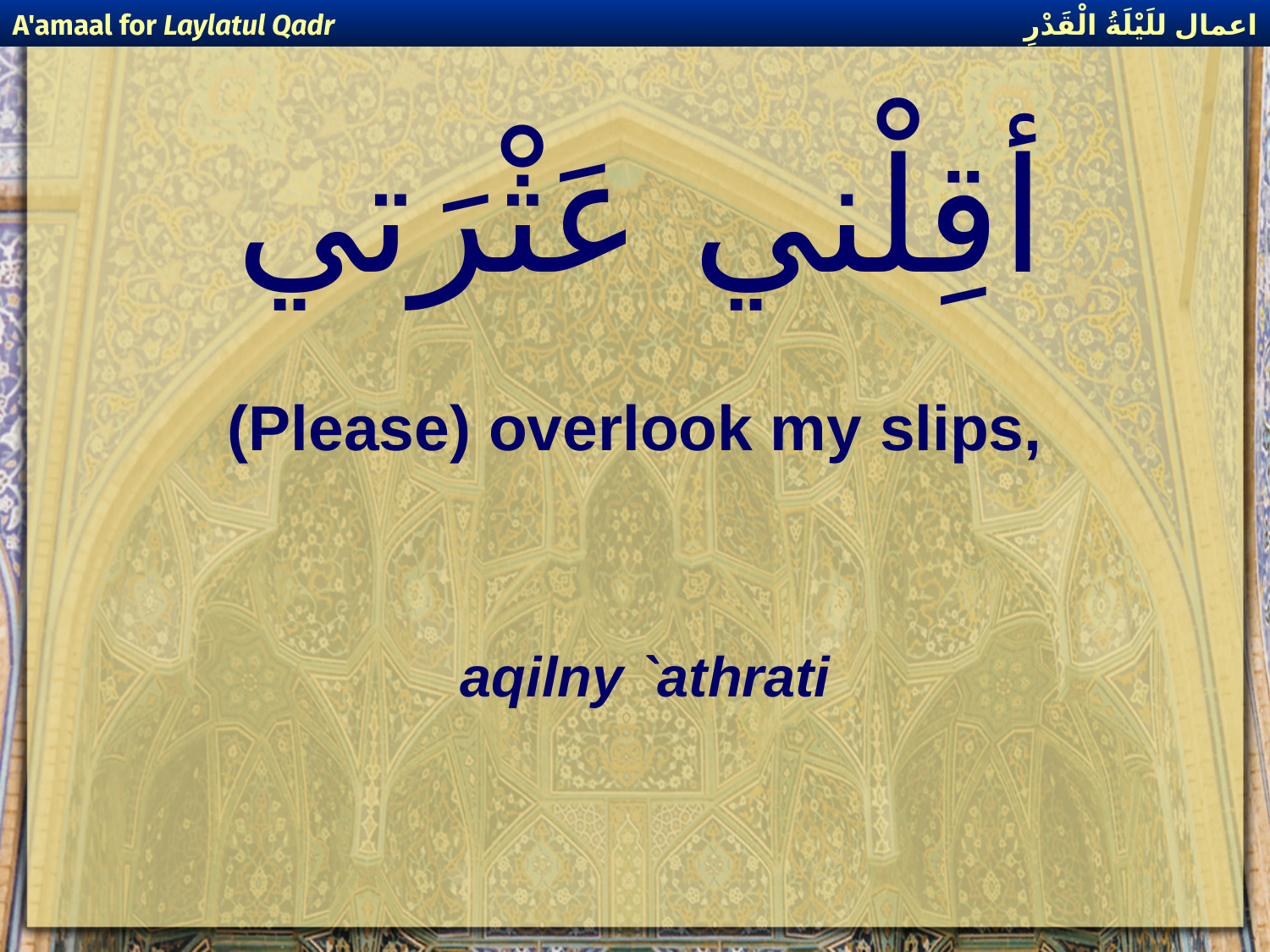

اعمال للَيْلَةُ الْقَدْرِ
A'amaal for Laylatul Qadr
# أقِلْني عَثْرَتي
(Please) overlook my slips,
aqilny `athrati